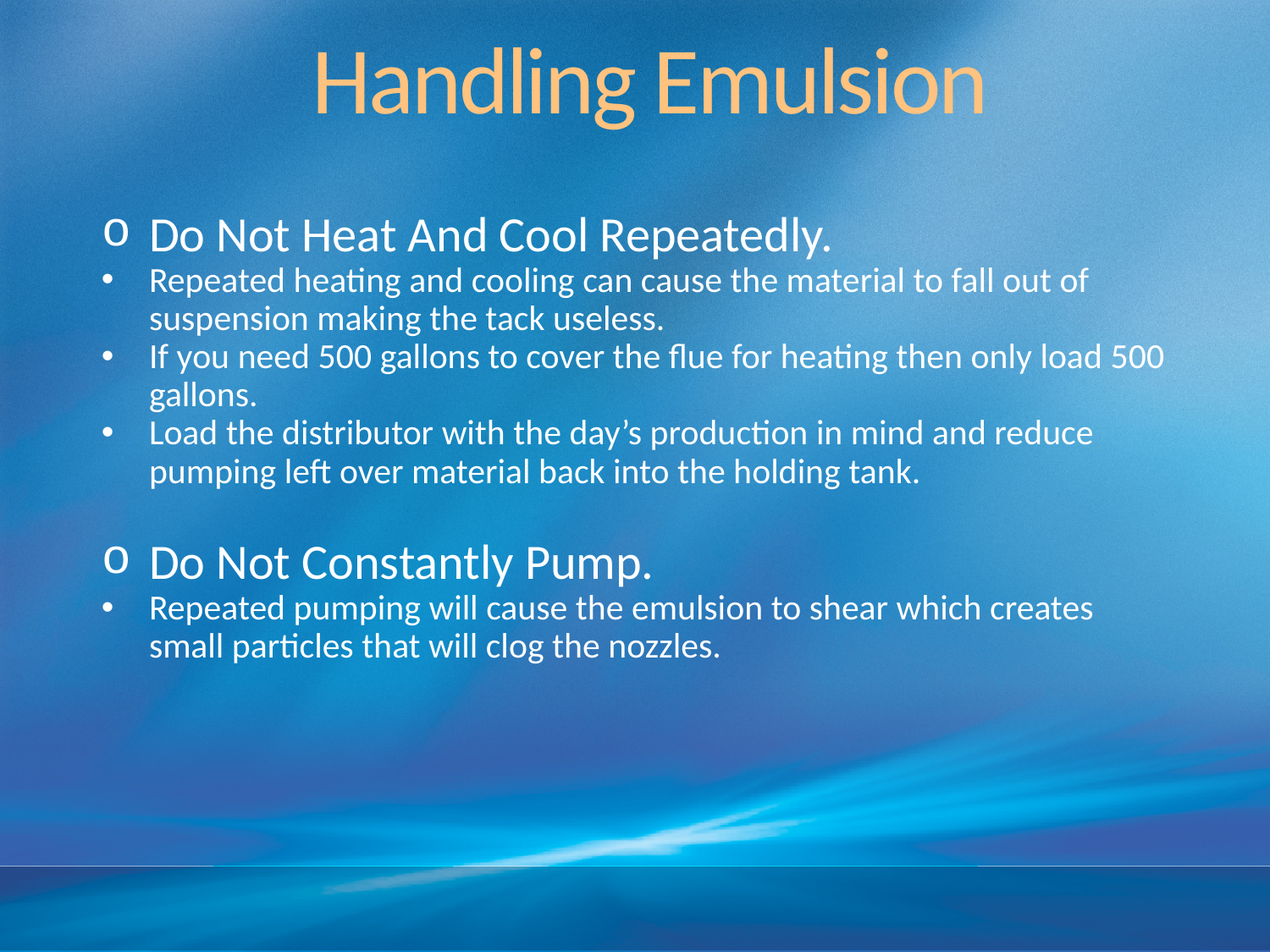

# Handling Emulsion

Do Not Heat And Cool Repeatedly.
Repeated heating and cooling can cause the material to fall out of suspension making the tack useless.
If you need 500 gallons to cover the flue for heating then only load 500 gallons.
Load the distributor with the day’s production in mind and reduce pumping left over material back into the holding tank.

Do Not Constantly Pump.
Repeated pumping will cause the emulsion to shear which creates small particles that will clog the nozzles.